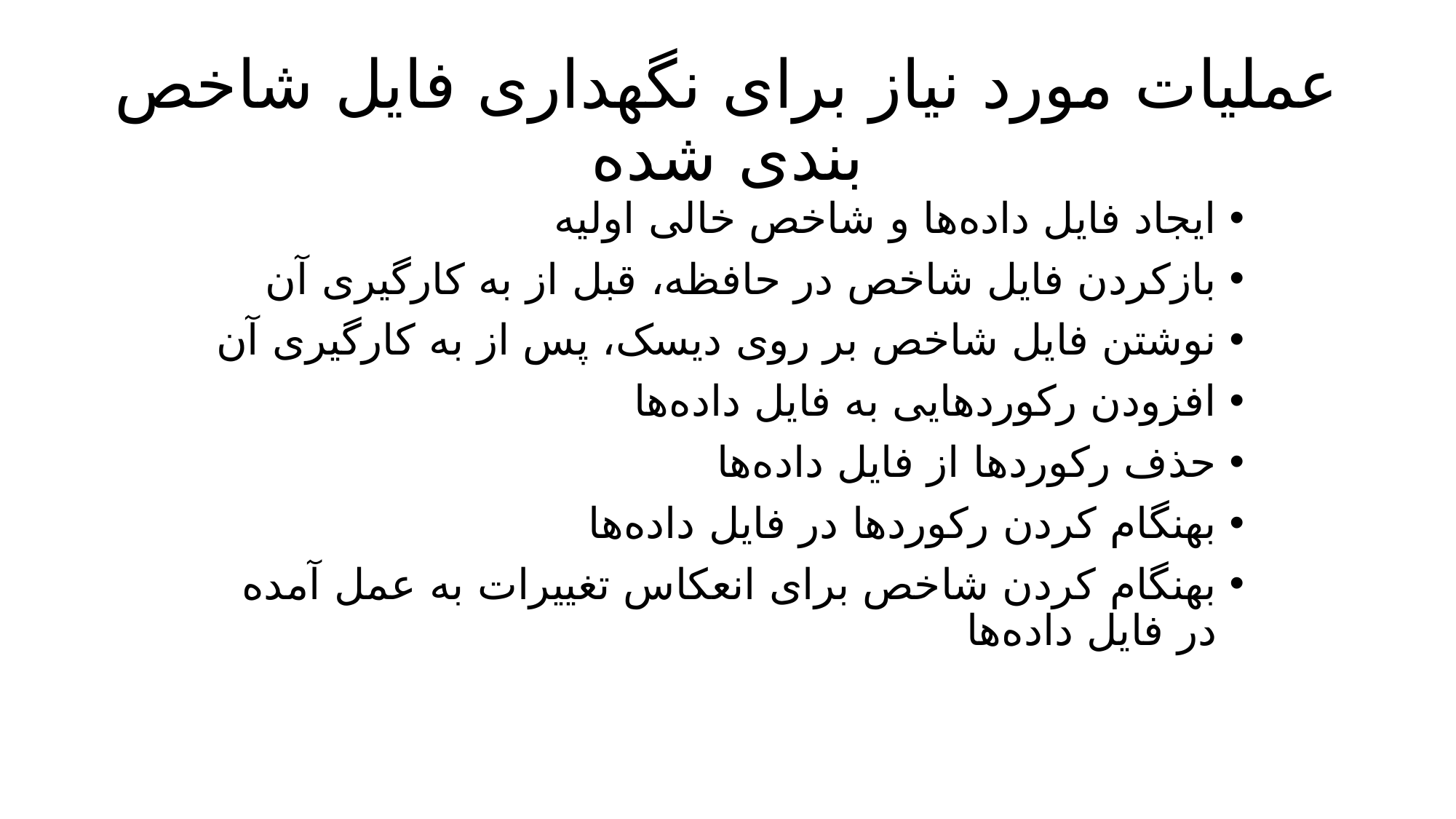

# عملیات مورد نیاز برای نگهداری فایل شاخص بندی شده
ایجاد فایل داده‌‌ها و شاخص خالی اولیه
بازکردن فایل شاخص در حافظه، قبل از به کارگیری آن
نوشتن فایل شاخص بر روی دیسک، پس از به کارگیری آن
افزودن رکوردهایی به فایل داده‌ها
حذف رکوردها از فایل داده‌ها
بهنگام کردن رکوردها در فایل داده‌ها
بهنگام کردن شاخص برای انعکاس تغییرات به عمل آمده در فایل داده‌ها